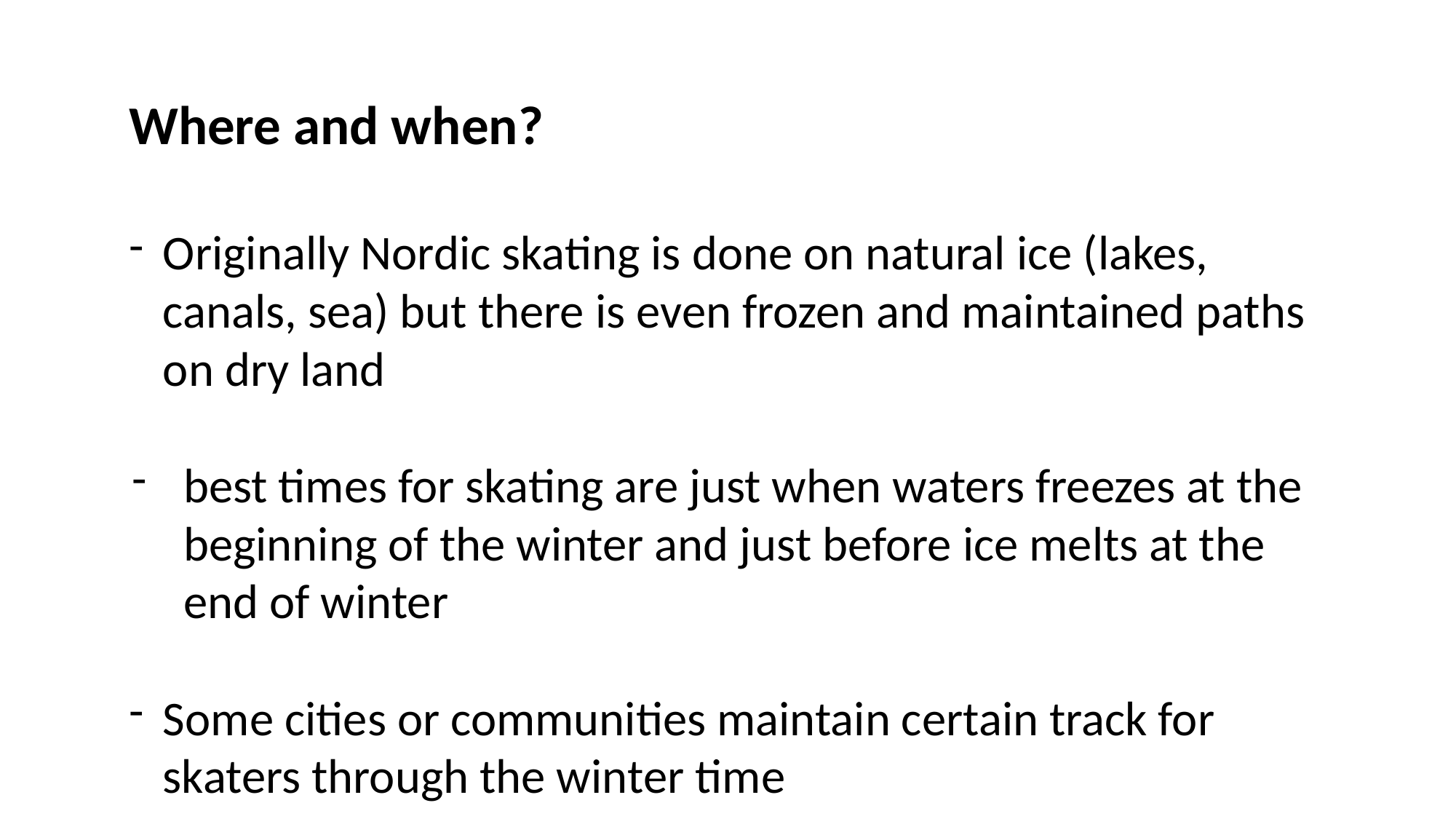

Where and when?

Originally Nordic skating is done on natural ice (lakes, canals, sea) but there is even frozen and maintained paths on dry land

best times for skating are just when waters freezes at the beginning of the winter and just before ice melts at the end of winter

Some cities or communities maintain certain track for skaters through the winter time